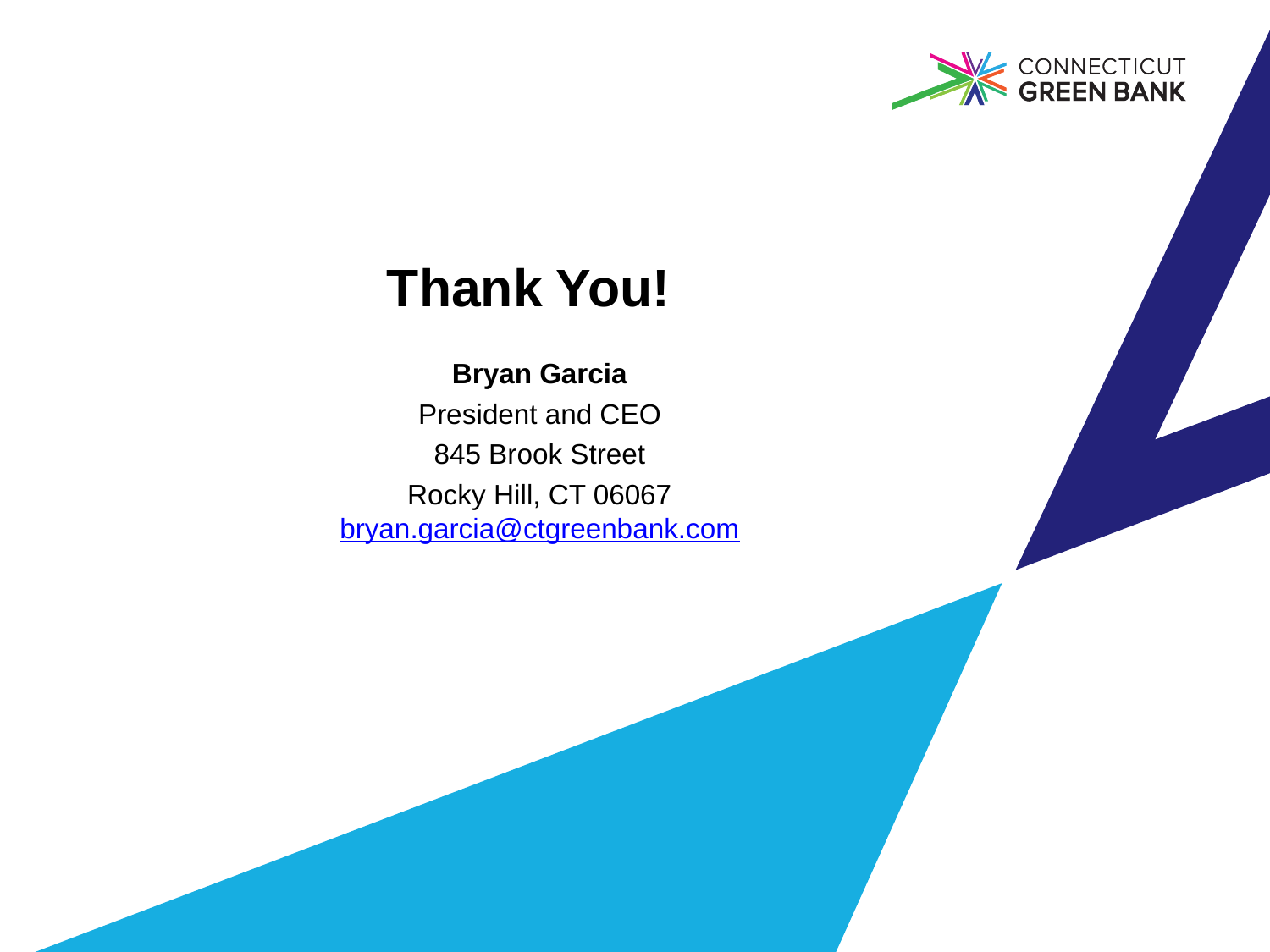

# Thank You!
Bryan Garcia
President and CEO
845 Brook Street
Rocky Hill, CT 06067
bryan.garcia@ctgreenbank.com